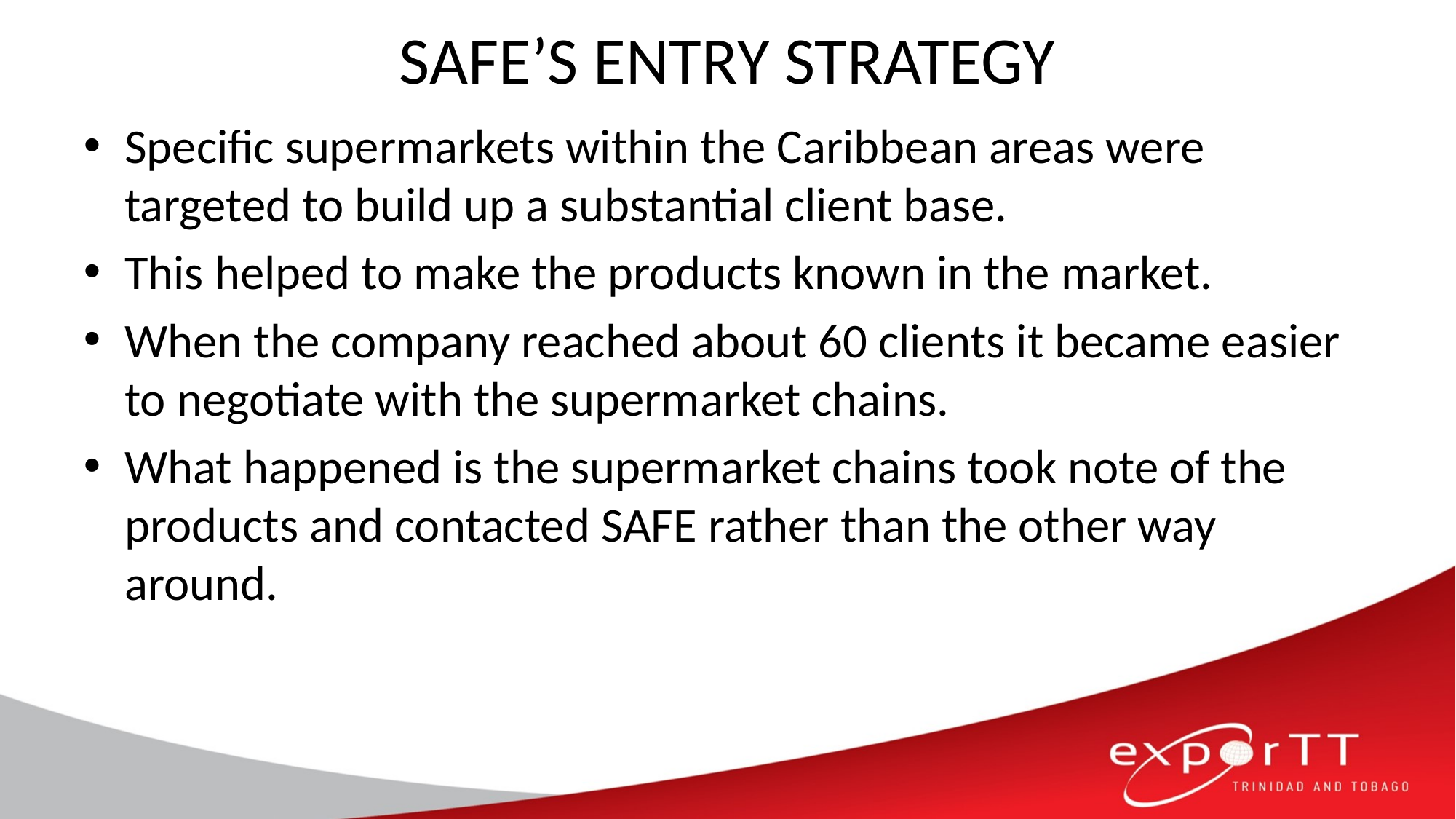

# SAFE’S ENTRY STRATEGY
Specific supermarkets within the Caribbean areas were targeted to build up a substantial client base.
This helped to make the products known in the market.
When the company reached about 60 clients it became easier to negotiate with the supermarket chains.
What happened is the supermarket chains took note of the products and contacted SAFE rather than the other way around.